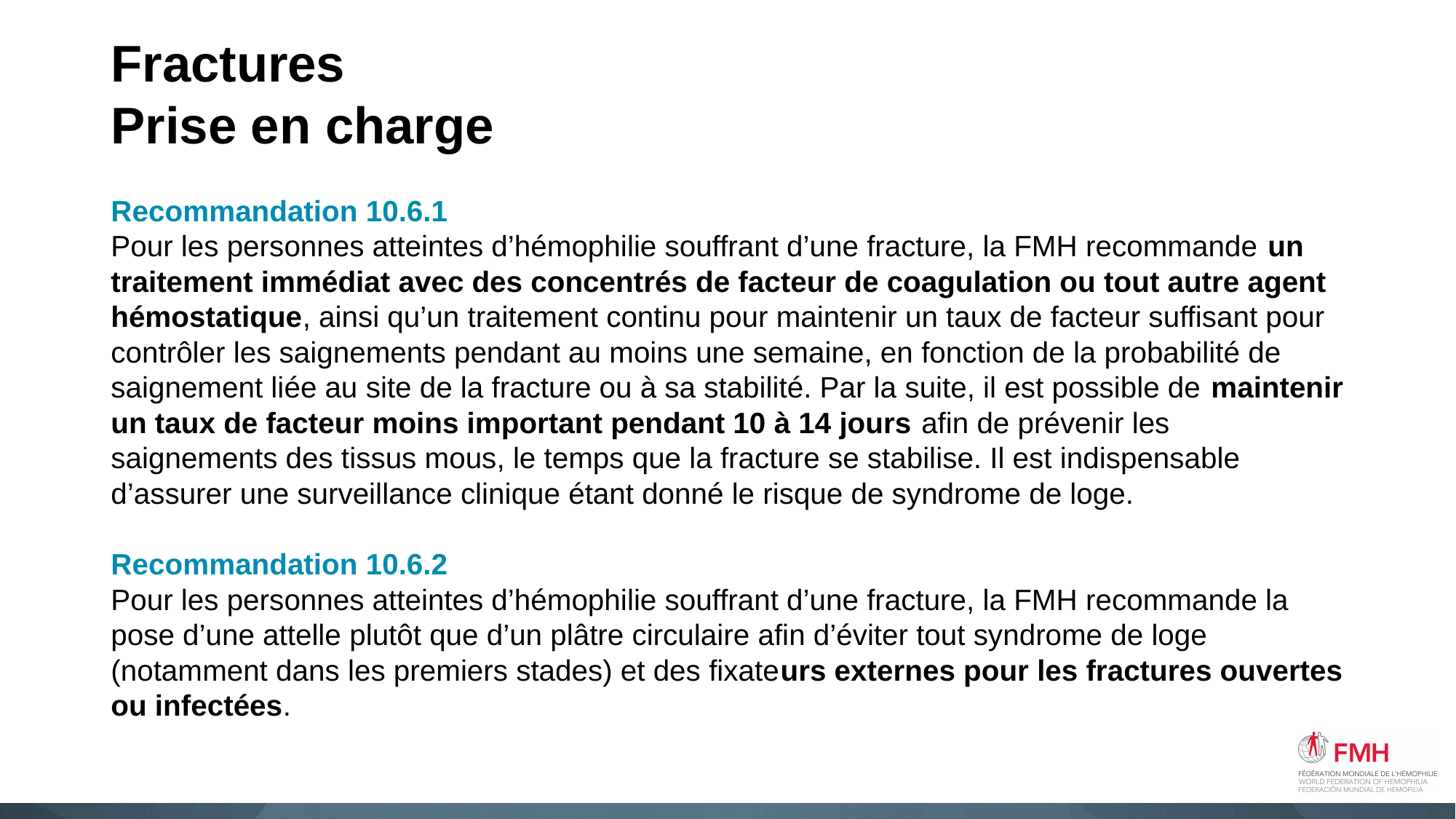

# Fractures Prise en charge
Recommandation 10.6.1
Pour les personnes atteintes d’hémophilie souffrant d’une fracture, la FMH recommande un traitement immédiat avec des concentrés de facteur de coagulation ou tout autre agent hémostatique, ainsi qu’un traitement continu pour maintenir un taux de facteur suffisant pour contrôler les saignements pendant au moins une semaine, en fonction de la probabilité de saignement liée au site de la fracture ou à sa stabilité. Par la suite, il est possible de maintenir un taux de facteur moins important pendant 10 à 14 jours afin de prévenir les saignements des tissus mous, le temps que la fracture se stabilise. Il est indispensable d’assurer une surveillance clinique étant donné le risque de syndrome de loge.

Recommandation 10.6.2
Pour les personnes atteintes d’hémophilie souffrant d’une fracture, la FMH recommande la pose d’une attelle plutôt que d’un plâtre circulaire afin d’éviter tout syndrome de loge (notamment dans les premiers stades) et des fixateurs externes pour les fractures ouvertes ou infectées.